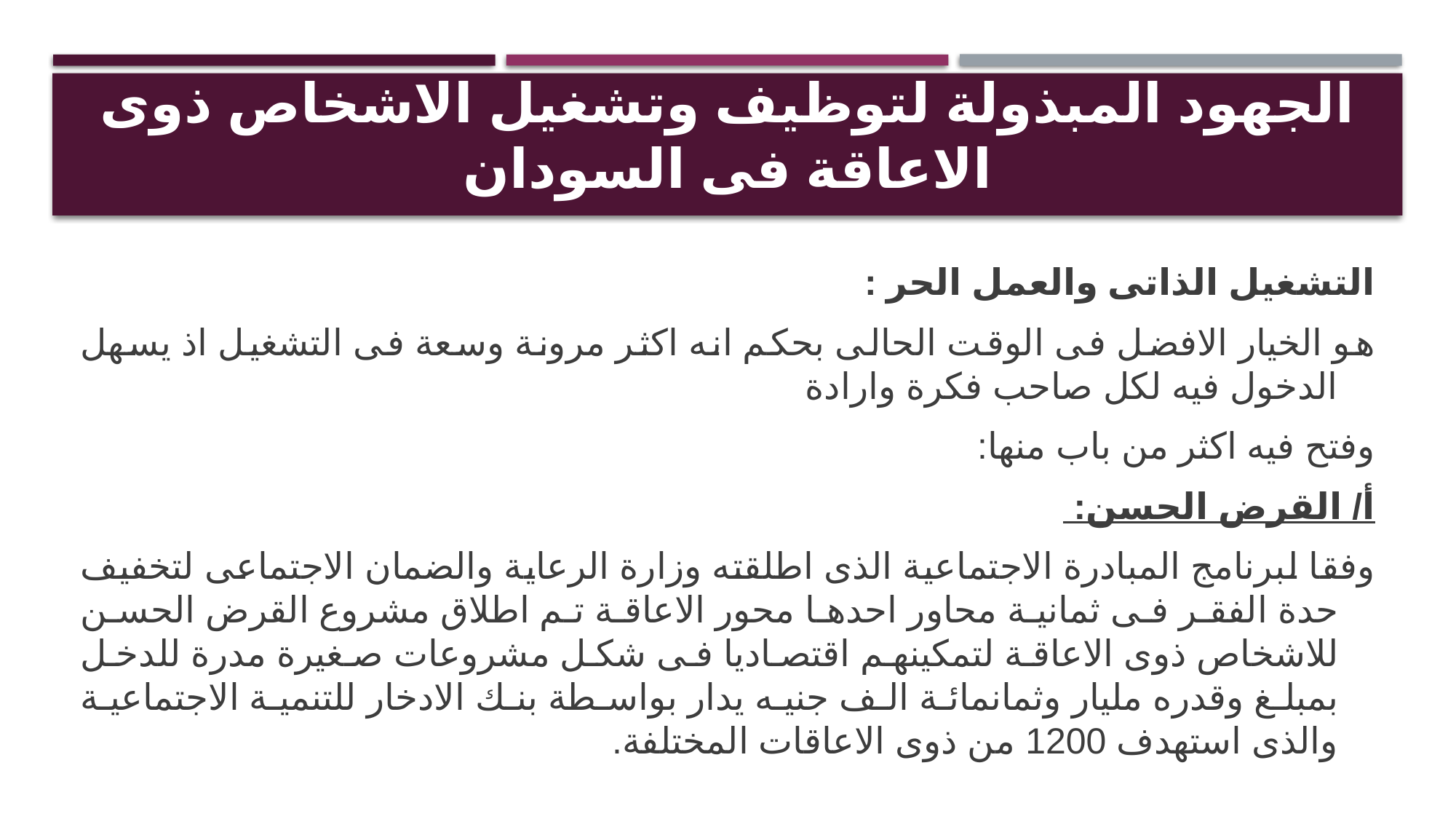

# الجهود المبذولة لتوظيف وتشغيل الاشخاص ذوى الاعاقة فى السودان
التشغيل الذاتى والعمل الحر :
هو الخيار الافضل فى الوقت الحالى بحكم انه اكثر مرونة وسعة فى التشغيل اذ يسهل الدخول فيه لكل صاحب فكرة وارادة
وفتح فيه اكثر من باب منها:
أ/ القرض الحسن:
وفقا لبرنامج المبادرة الاجتماعية الذى اطلقته وزارة الرعاية والضمان الاجتماعى لتخفيف حدة الفقر فى ثمانية محاور احدها محور الاعاقة تم اطلاق مشروع القرض الحسن للاشخاص ذوى الاعاقة لتمكينهم اقتصاديا فى شكل مشروعات صغيرة مدرة للدخل بمبلغ وقدره مليار وثمانمائة الف جنيه يدار بواسطة بنك الادخار للتنمية الاجتماعية والذى استهدف 1200 من ذوى الاعاقات المختلفة.